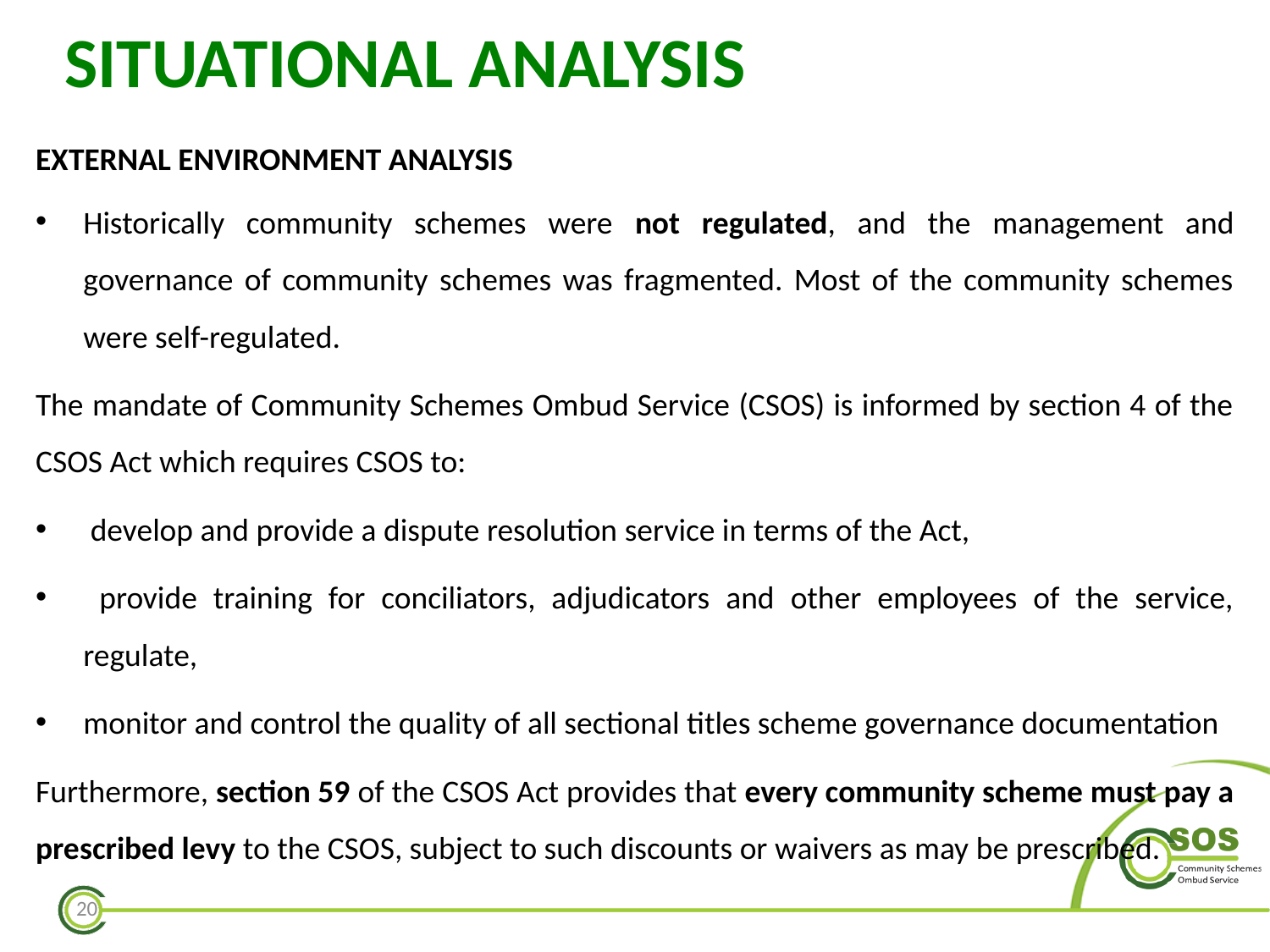

# SITUATIONAL ANALYSIS
EXTERNAL ENVIRONMENT ANALYSIS
Historically community schemes were not regulated, and the management and governance of community schemes was fragmented. Most of the community schemes were self-regulated.
The mandate of Community Schemes Ombud Service (CSOS) is informed by section 4 of the CSOS Act which requires CSOS to:
 develop and provide a dispute resolution service in terms of the Act,
 provide training for conciliators, adjudicators and other employees of the service, regulate,
monitor and control the quality of all sectional titles scheme governance documentation
Furthermore, section 59 of the CSOS Act provides that every community scheme must pay a prescribed levy to the CSOS, subject to such discounts or waivers as may be prescribed.

20